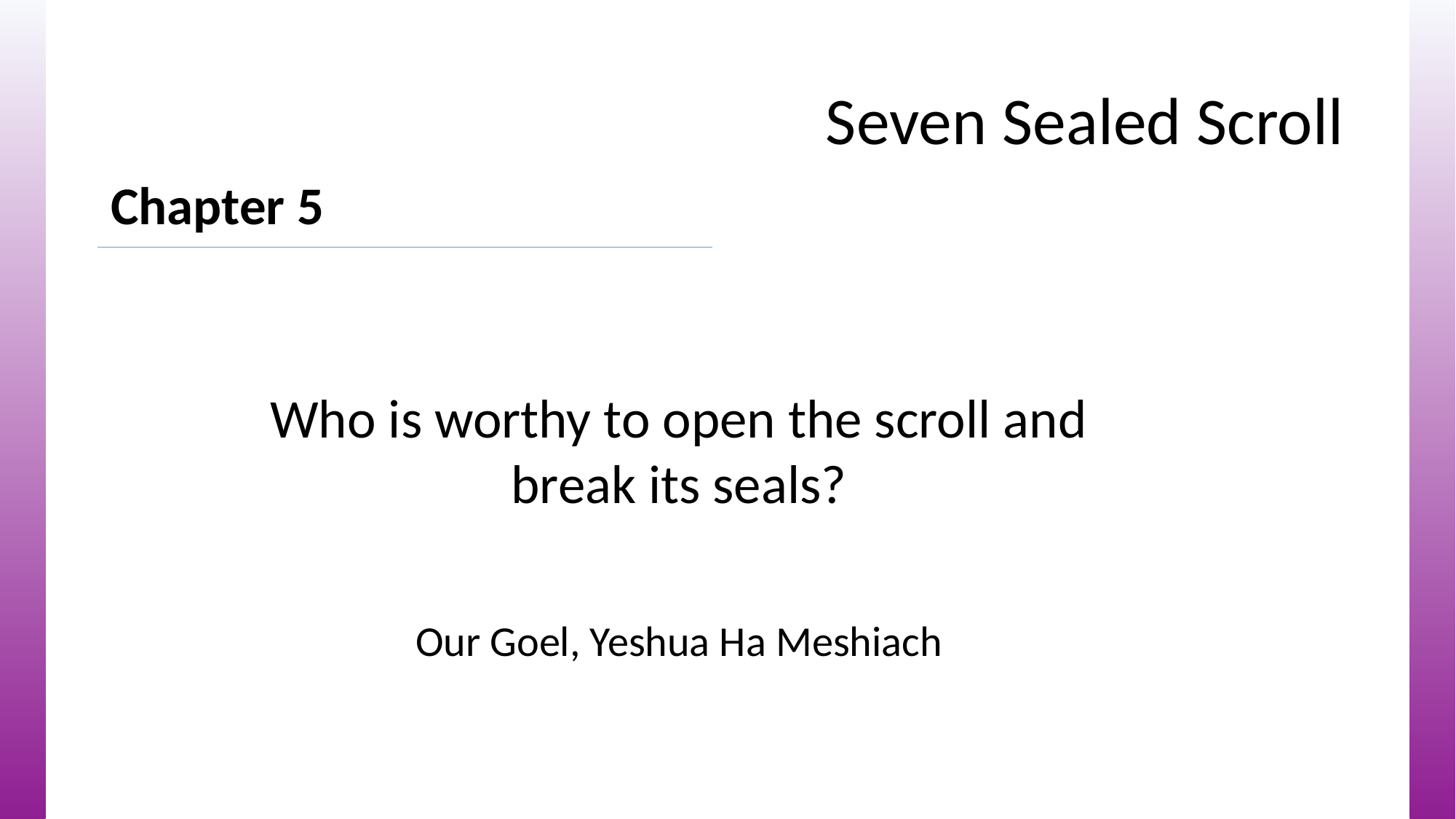

# Seven Sealed Scroll
Chapter 5

Who is worthy to open the scroll and break its seals?
Our Goel, Yeshua Ha Meshiach